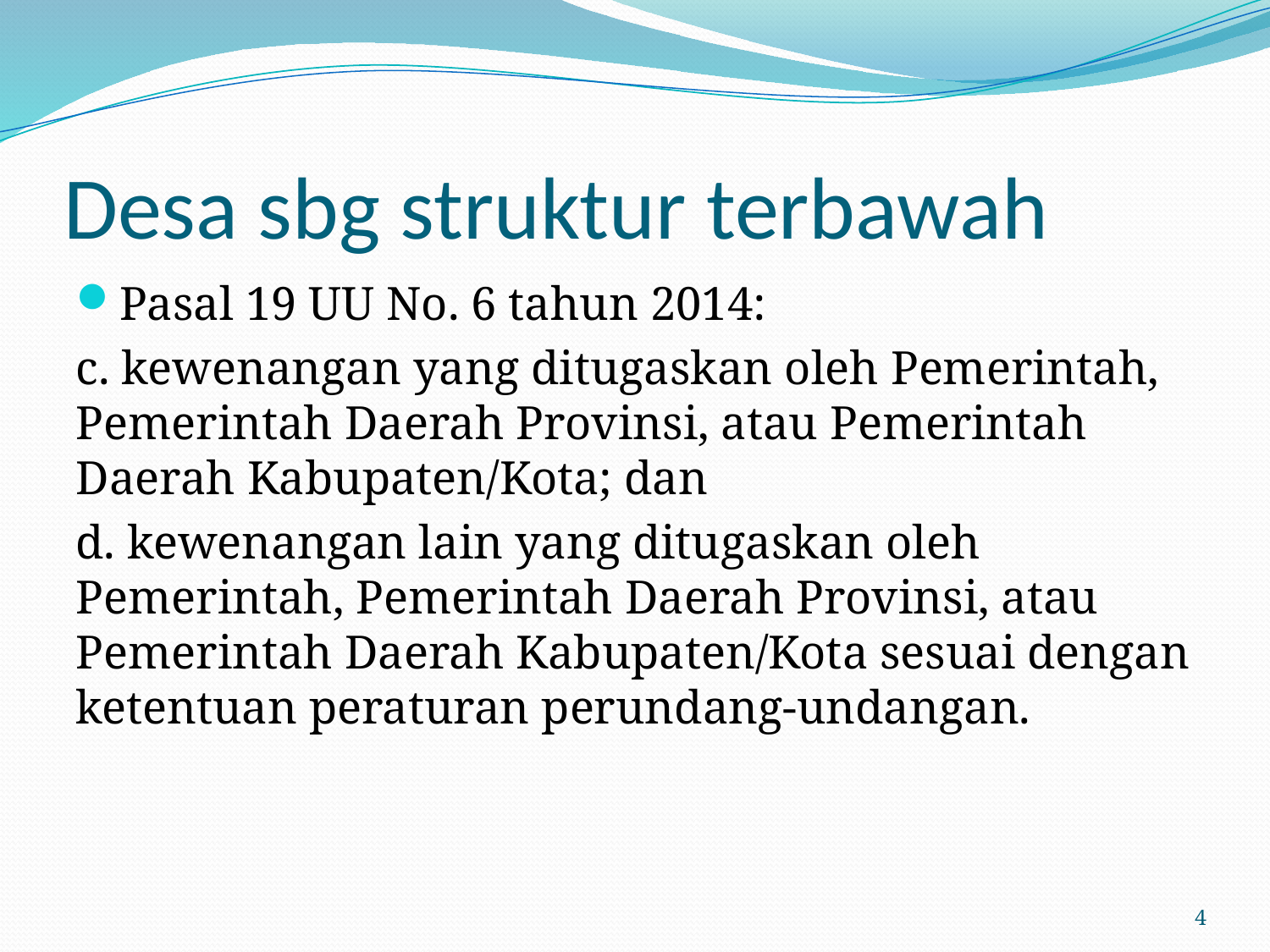

# Desa sbg struktur terbawah
Pasal 19 UU No. 6 tahun 2014:
c. kewenangan yang ditugaskan oleh Pemerintah, Pemerintah Daerah Provinsi, atau Pemerintah Daerah Kabupaten/Kota; dan
d. kewenangan lain yang ditugaskan oleh Pemerintah, Pemerintah Daerah Provinsi, atau Pemerintah Daerah Kabupaten/Kota sesuai dengan ketentuan peraturan perundang-undangan.
4